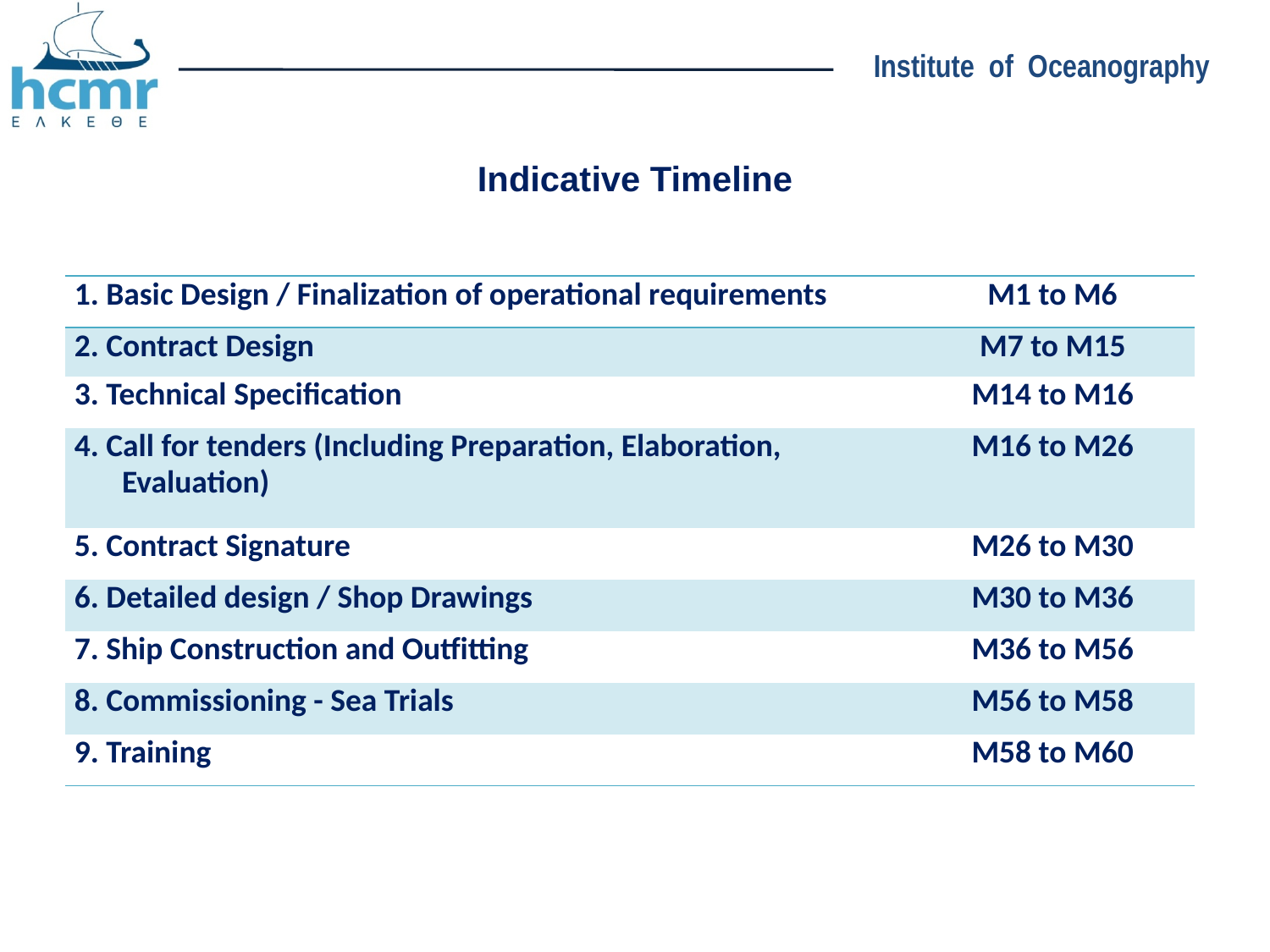

Indicative Timeline
| 1. Basic Design / Finalization of operational requirements | M1 to M6 |
| --- | --- |
| 2. Contract Design | M7 to M15 |
| 3. Technical Specification | M14 to M16 |
| 4. Call for tenders (Including Preparation, Elaboration, Evaluation) | M16 to M26 |
| 5. Contract Signature | M26 to M30 |
| 6. Detailed design / Shop Drawings | M30 to M36 |
| 7. Ship Construction and Outfitting | M36 to M56 |
| 8. Commissioning - Sea Trials | M56 to M58 |
| 9. Training | M58 to M60 |